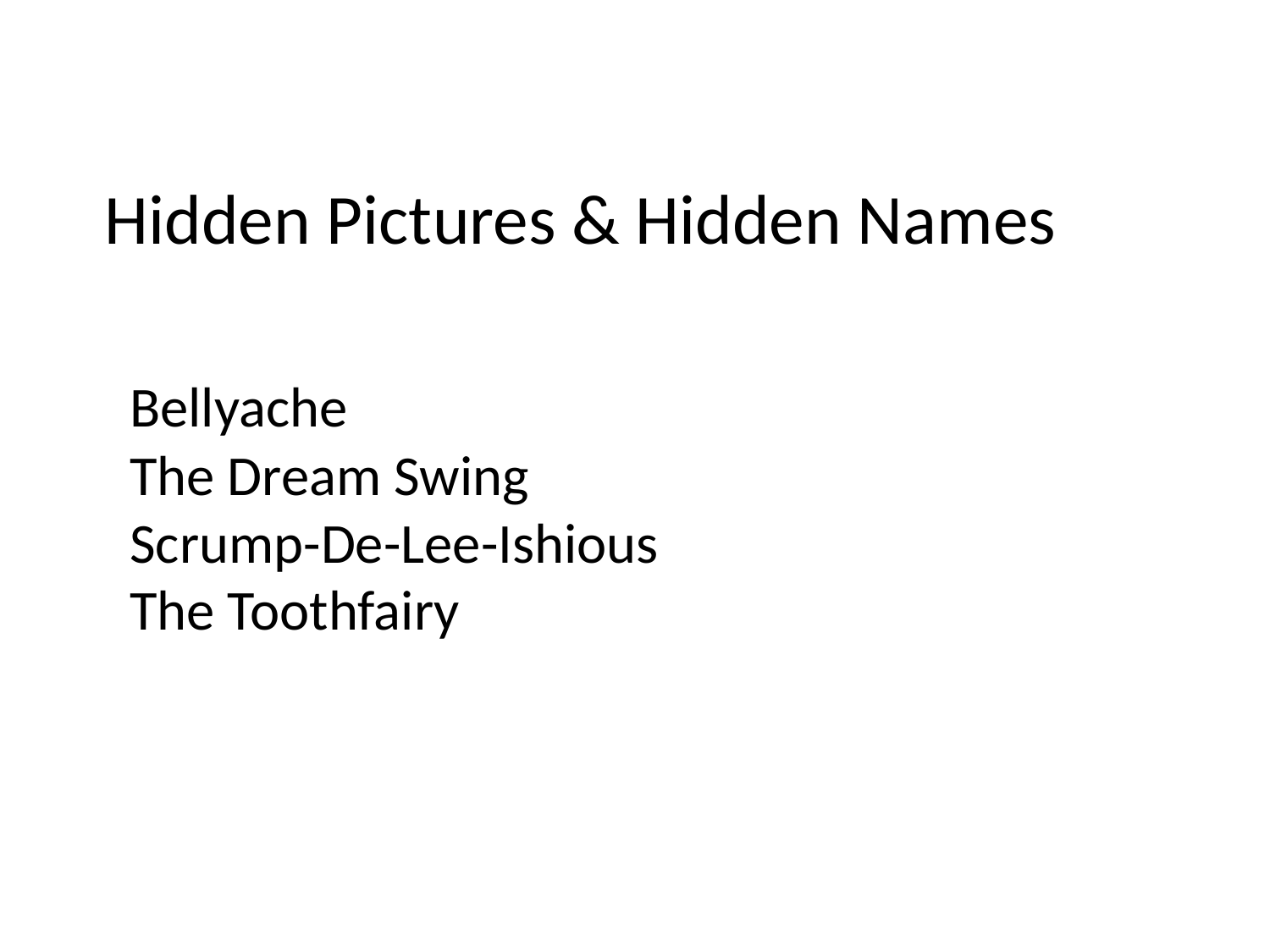

Hidden Pictures & Hidden Names
Bellyache
The Dream Swing
Scrump-De-Lee-Ishious
The Toothfairy